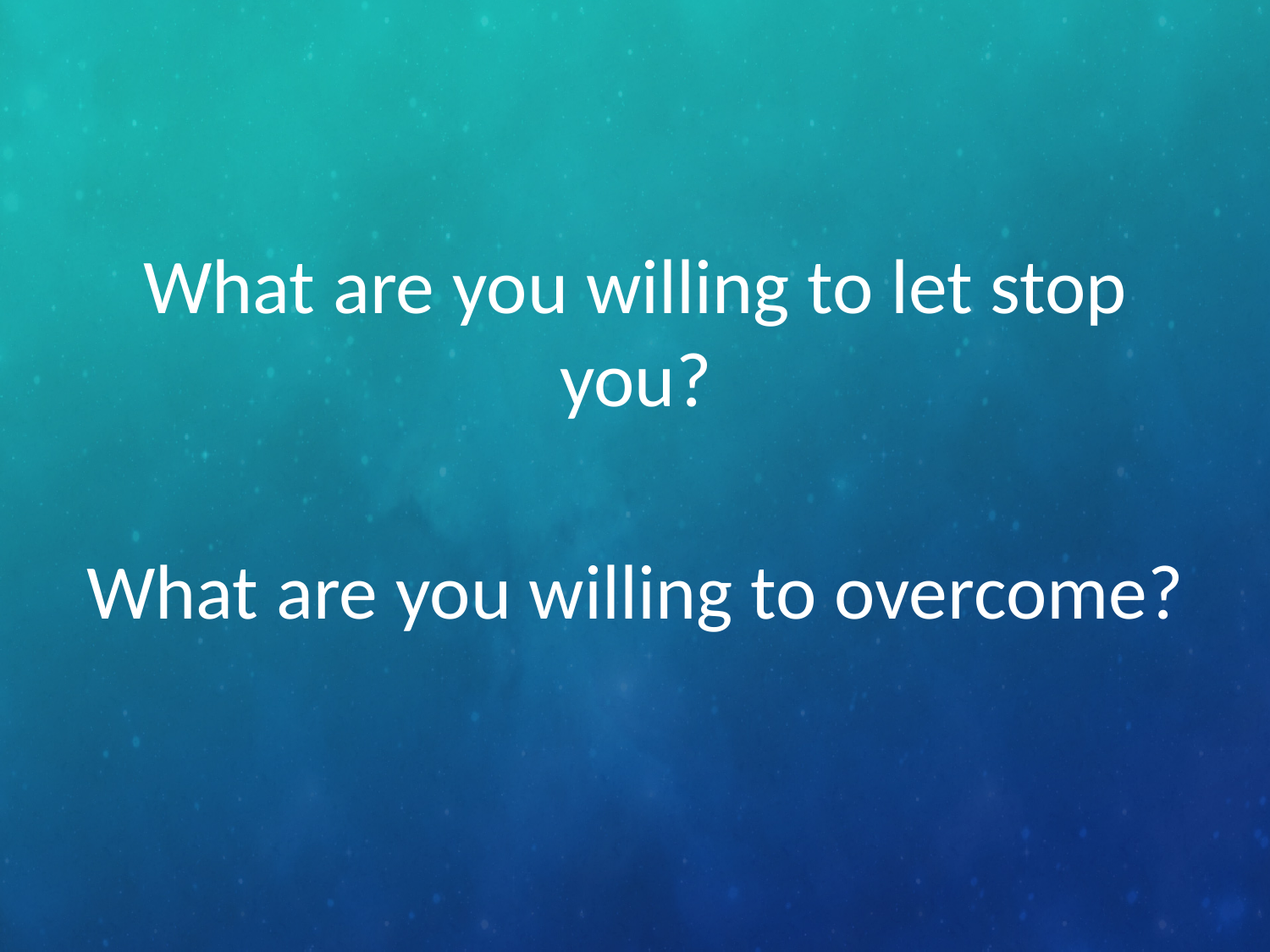

What are you willing to let stop you?

What are you willing to overcome?